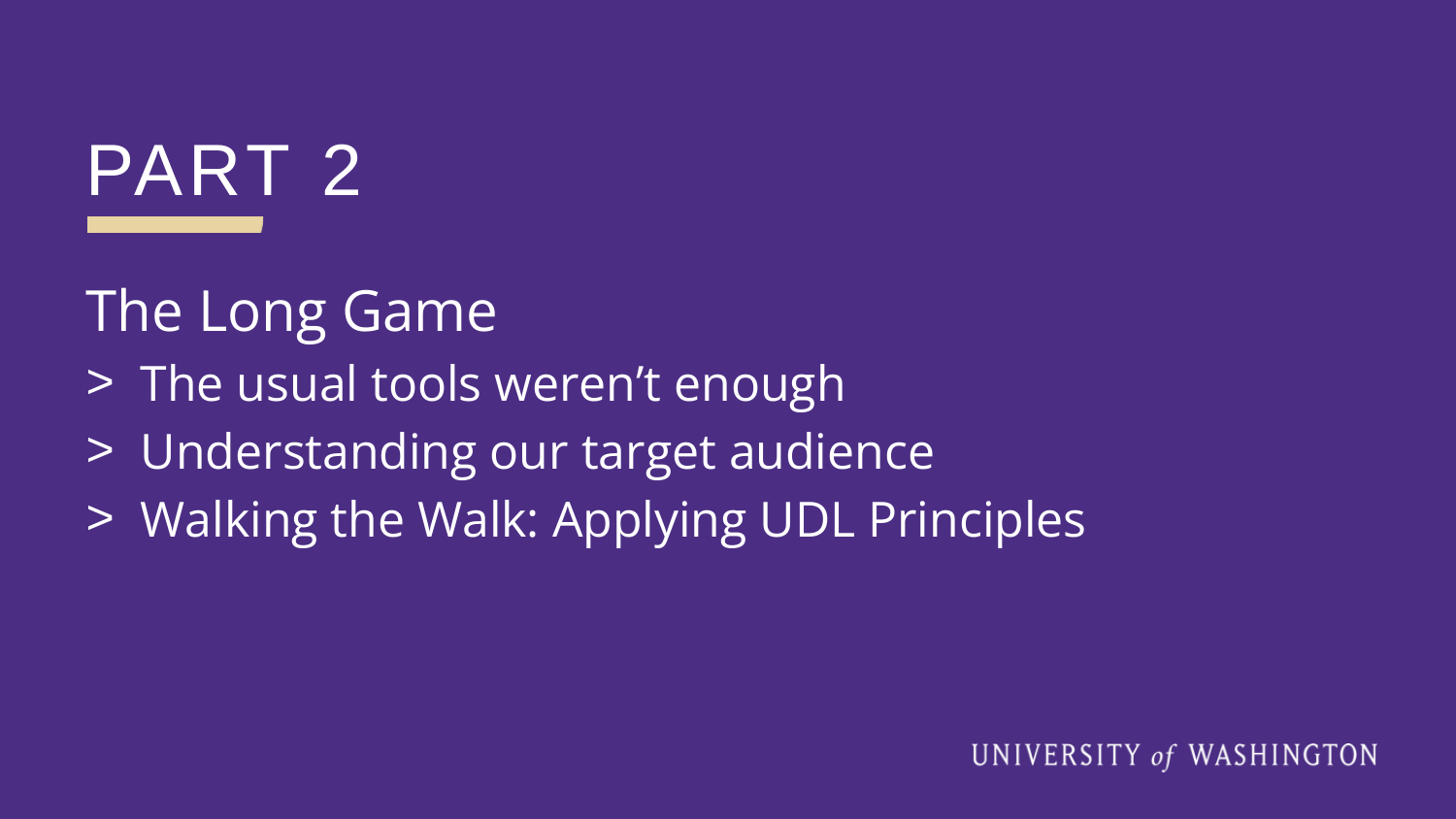

# Part 2
The Long Game
The usual tools weren’t enough
Understanding our target audience
Walking the Walk: Applying UDL Principles